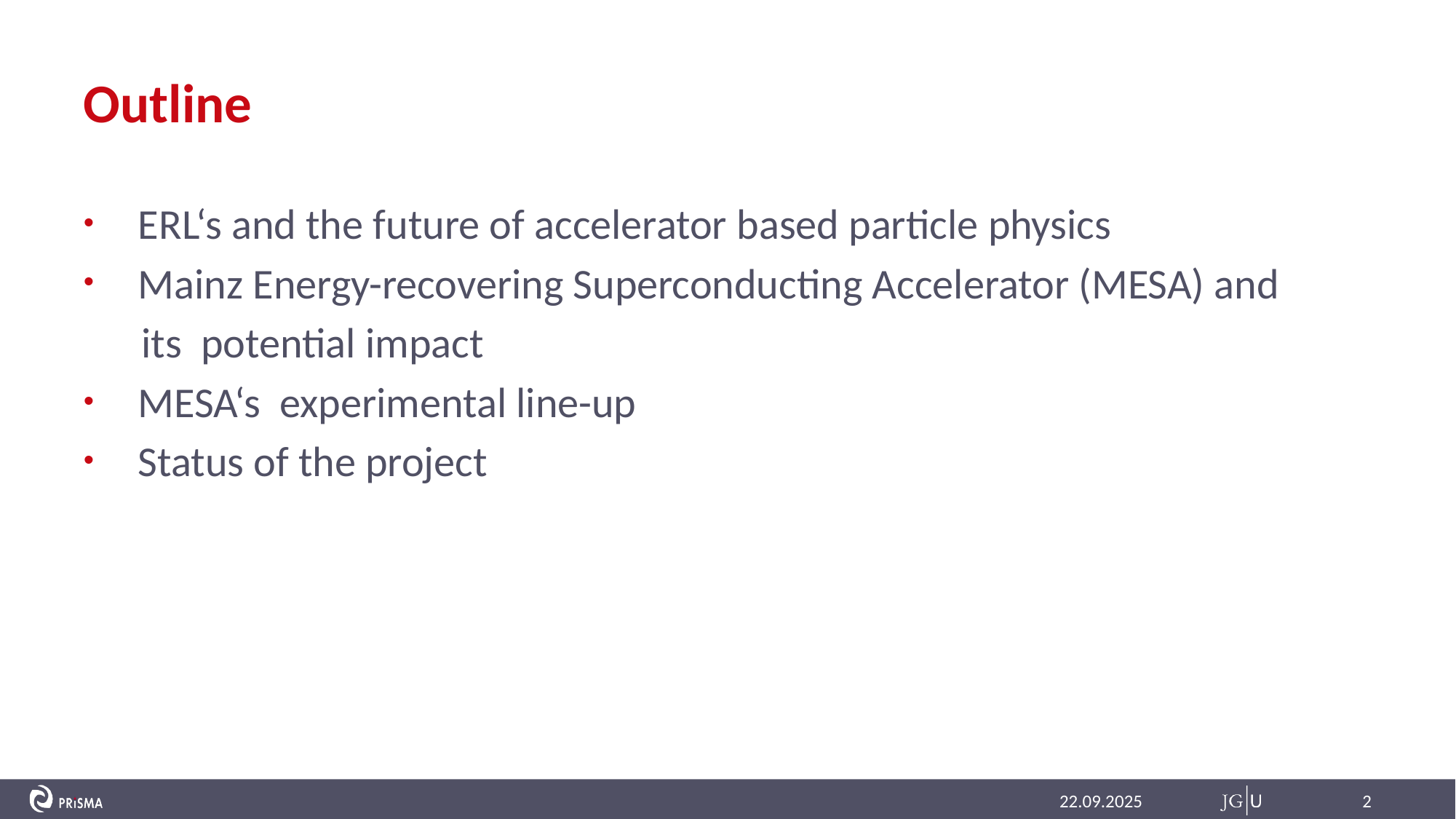

# Outline
ERL‘s and the future of accelerator based particle physics
Mainz Energy-recovering Superconducting Accelerator (MESA) and
      its  potential impact
MESA‘s  experimental line-up
Status of the project

22.09.2025
2